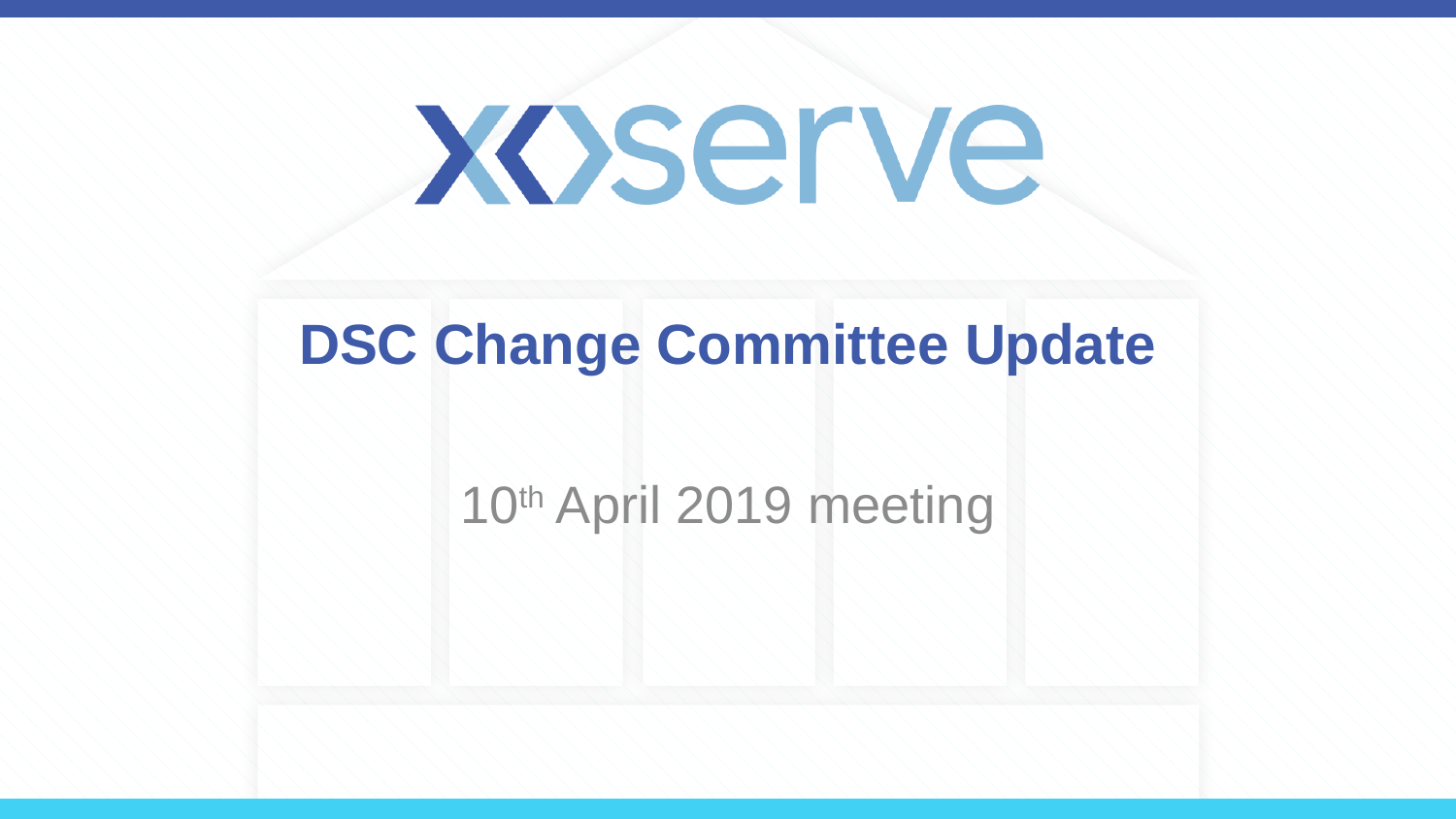

# DSC Change Committee Update
10th April 2019 meeting